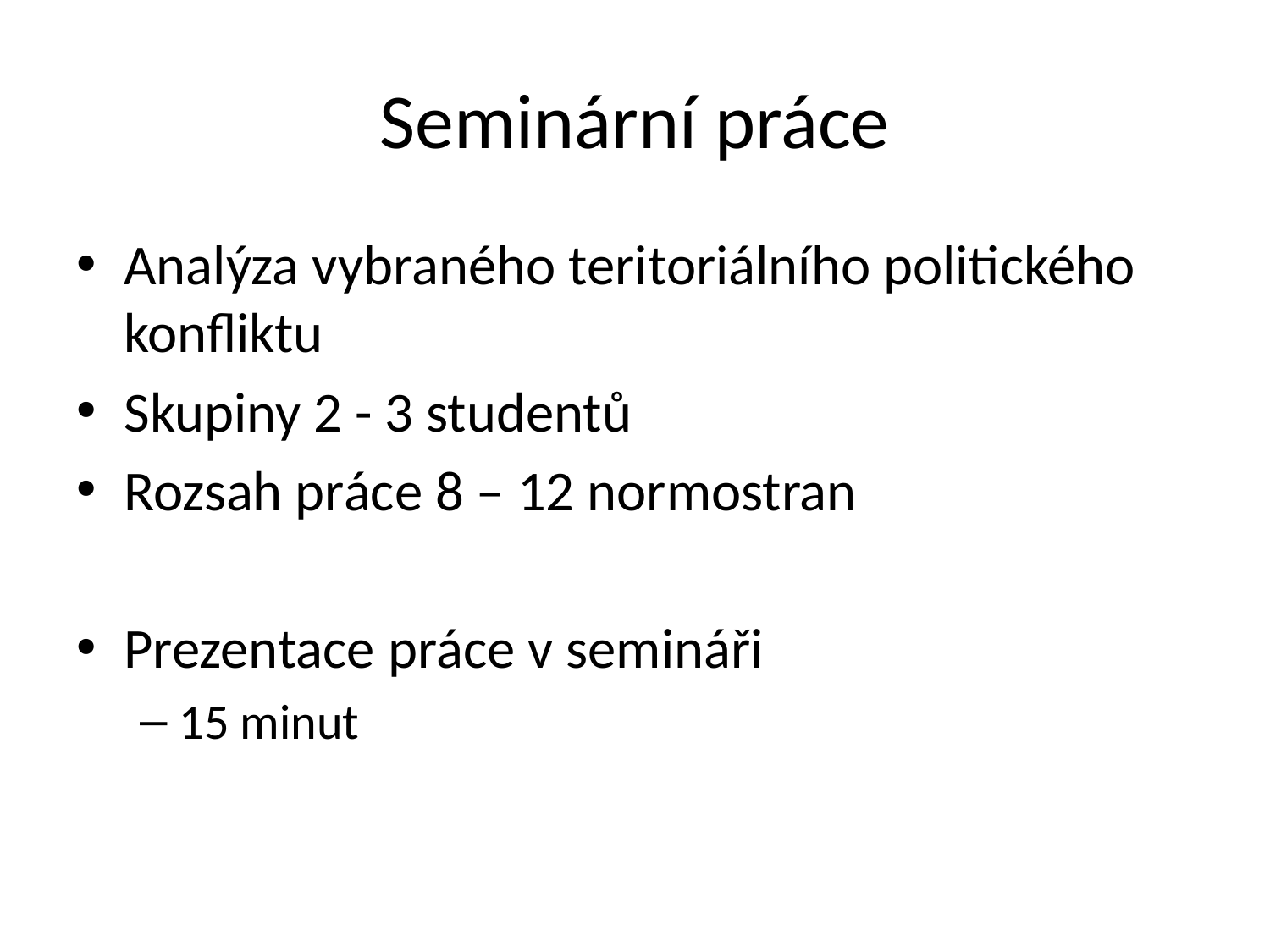

# Seminární práce
Analýza vybraného teritoriálního politického konfliktu
Skupiny 2 - 3 studentů
Rozsah práce 8 – 12 normostran

Prezentace práce v semináři
15 minut